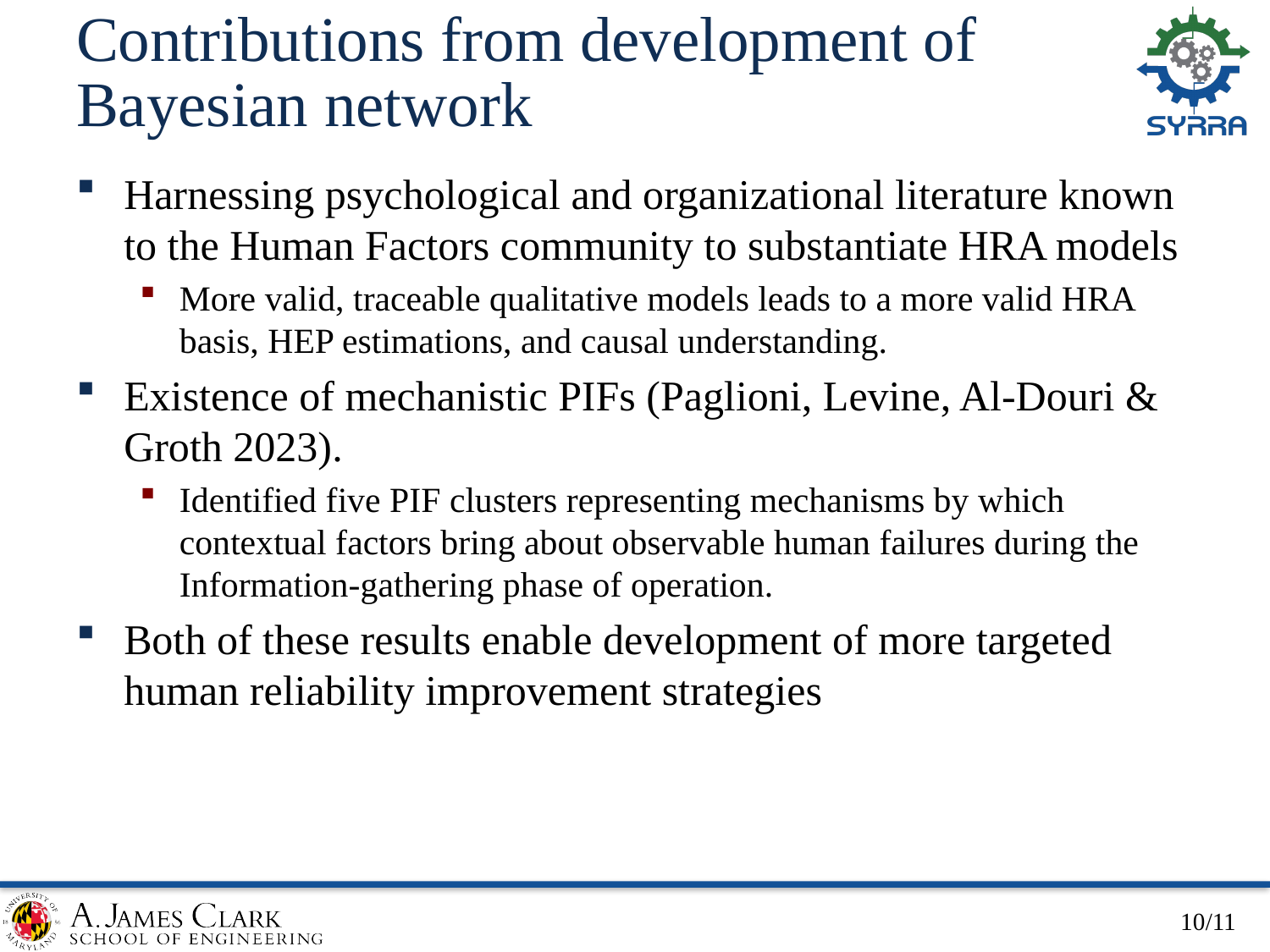

# Contributions from development of Bayesian network
Harnessing psychological and organizational literature known to the Human Factors community to substantiate HRA models
More valid, traceable qualitative models leads to a more valid HRA basis, HEP estimations, and causal understanding.
Existence of mechanistic PIFs (Paglioni, Levine, Al-Douri & Groth 2023).
Identified five PIF clusters representing mechanisms by which contextual factors bring about observable human failures during the Information-gathering phase of operation.
Both of these results enable development of more targeted human reliability improvement strategies

10/11